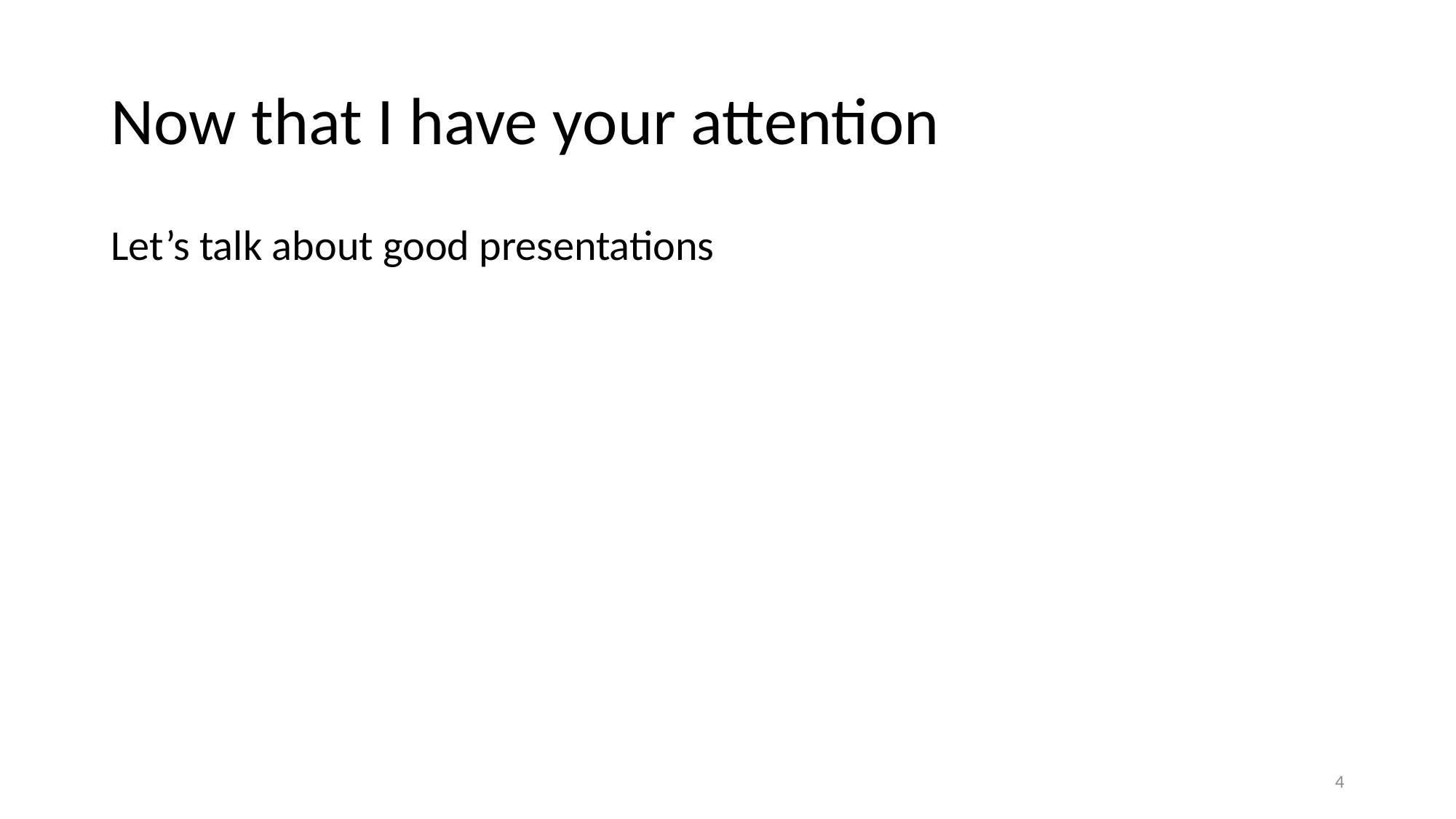

# Now that I have your attention
Let’s talk about good presentations
4